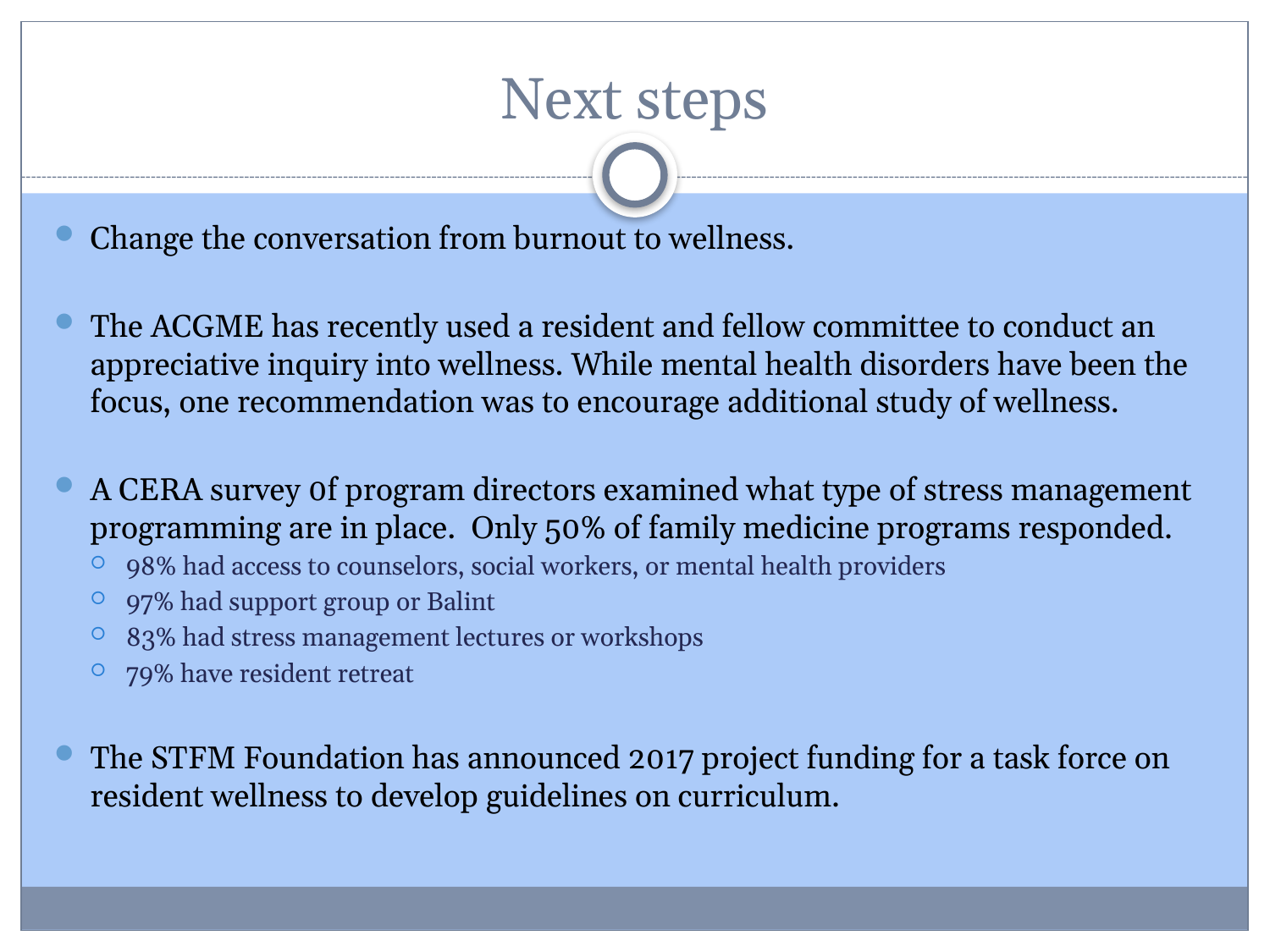

# Next steps
Change the conversation from burnout to wellness.

The ACGME has recently used a resident and fellow committee to conduct an appreciative inquiry into wellness. While mental health disorders have been the focus, one recommendation was to encourage additional study of wellness.

A CERA survey 0f program directors examined what type of stress management programming are in place.  Only 50% of family medicine programs responded.
98% had access to counselors, social workers, or mental health providers
97% had support group or Balint
83% had stress management lectures or workshops
79% have resident retreat

The STFM Foundation has announced 2017 project funding for a task force on resident wellness to develop guidelines on curriculum.